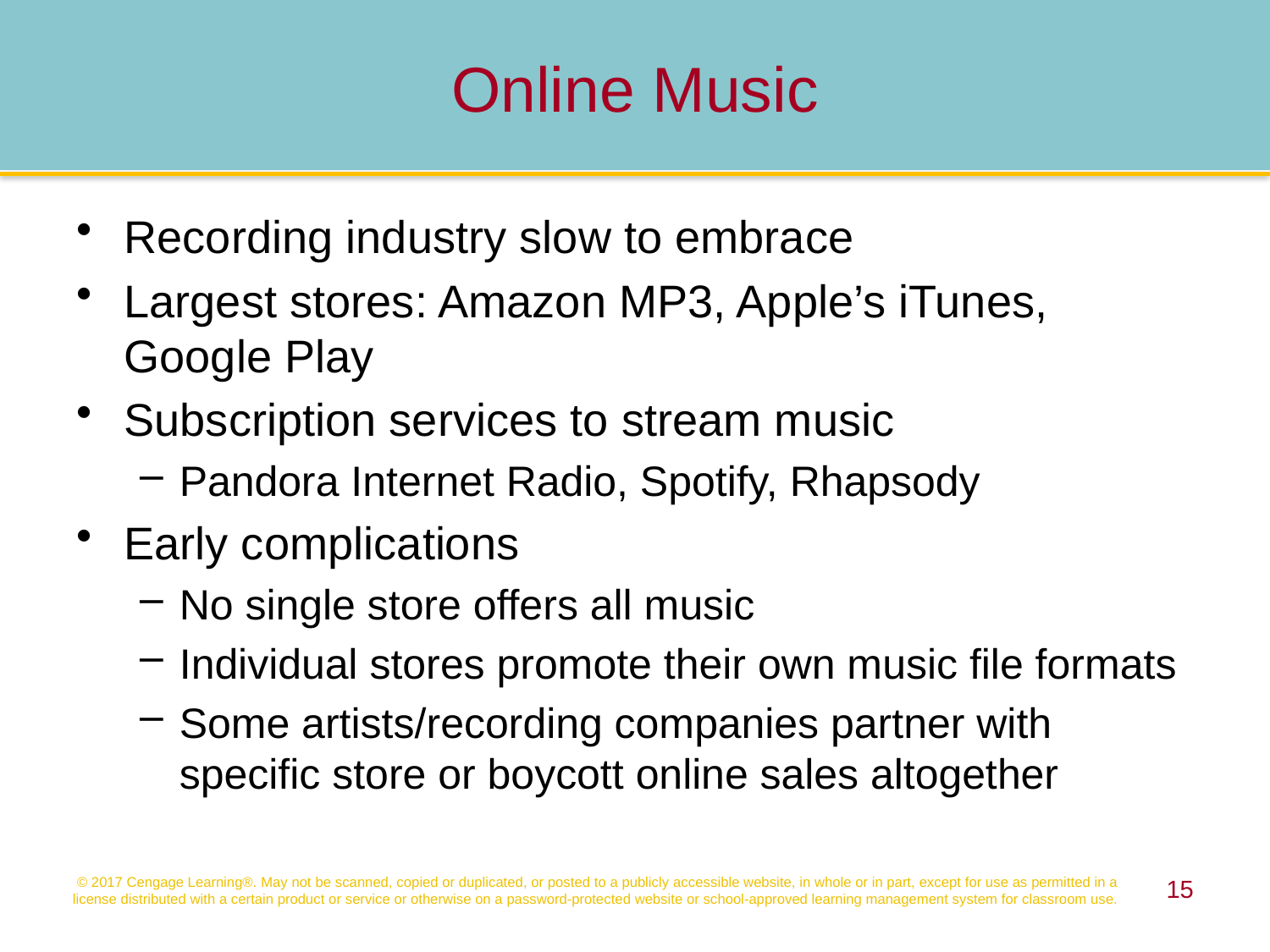

Online Music
Recording industry slow to embrace
Largest stores: Amazon MP3, Apple’s iTunes, Google Play
Subscription services to stream music
Pandora Internet Radio, Spotify, Rhapsody
Early complications
No single store offers all music
Individual stores promote their own music file formats
Some artists/recording companies partner with specific store or boycott online sales altogether
© 2017 Cengage Learning®. May not be scanned, copied or duplicated, or posted to a publicly accessible website, in whole or in part, except for use as permitted in a license distributed with a certain product or service or otherwise on a password-protected website or school-approved learning management system for classroom use.
15